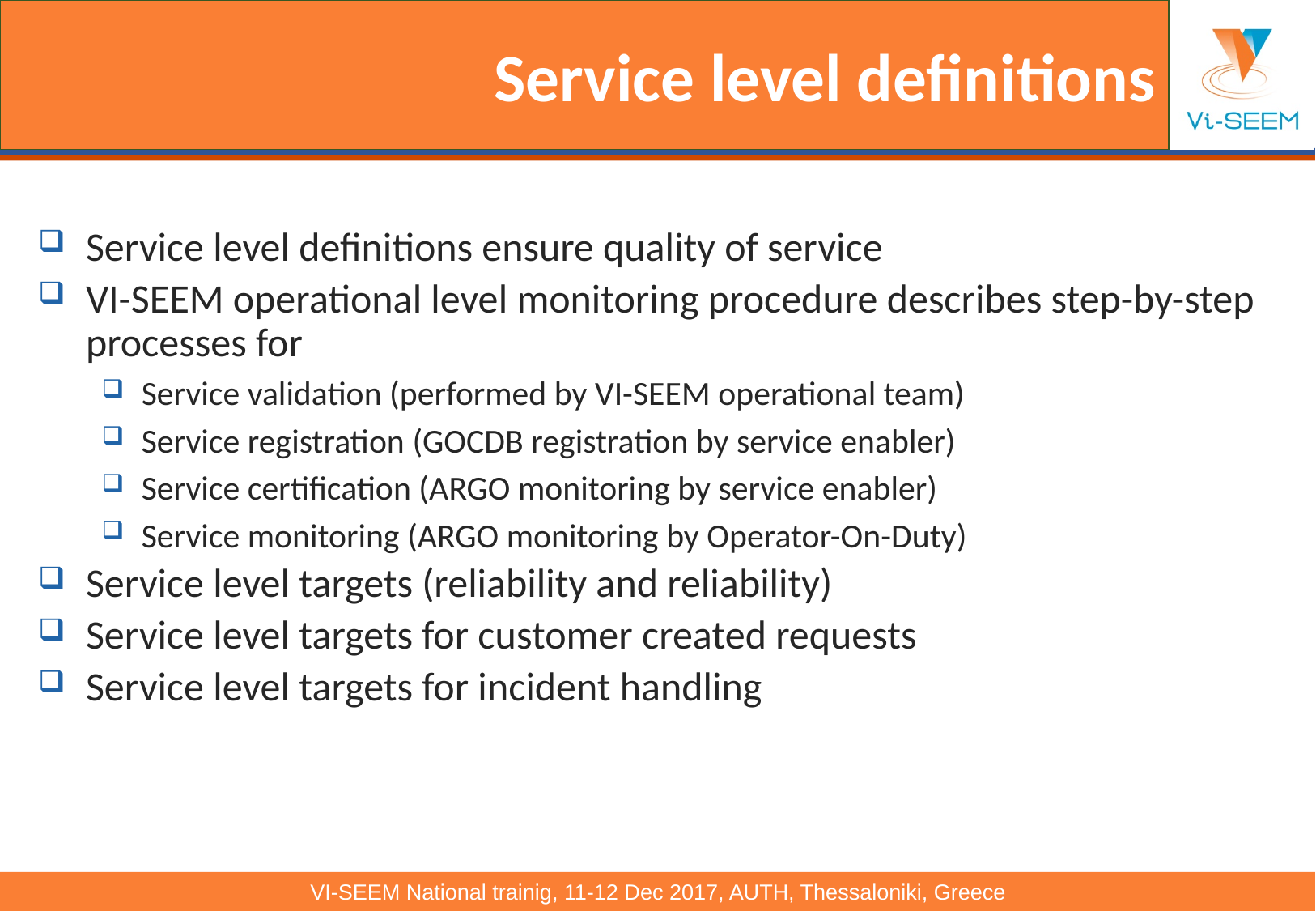

# Service level definitions
Service level definitions ensure quality of service
VI-SEEM operational level monitoring procedure describes step-by-step processes for
Service validation (performed by VI-SEEM operational team)
Service registration (GOCDB registration by service enabler)
Service certification (ARGO monitoring by service enabler)
Service monitoring (ARGO monitoring by Operator-On-Duty)
Service level targets (reliability and reliability)
Service level targets for customer created requests
Service level targets for incident handling
VI-SEEM National trainig, 11-12 Dec 2017, AUTH, Thessaloniki, Greece